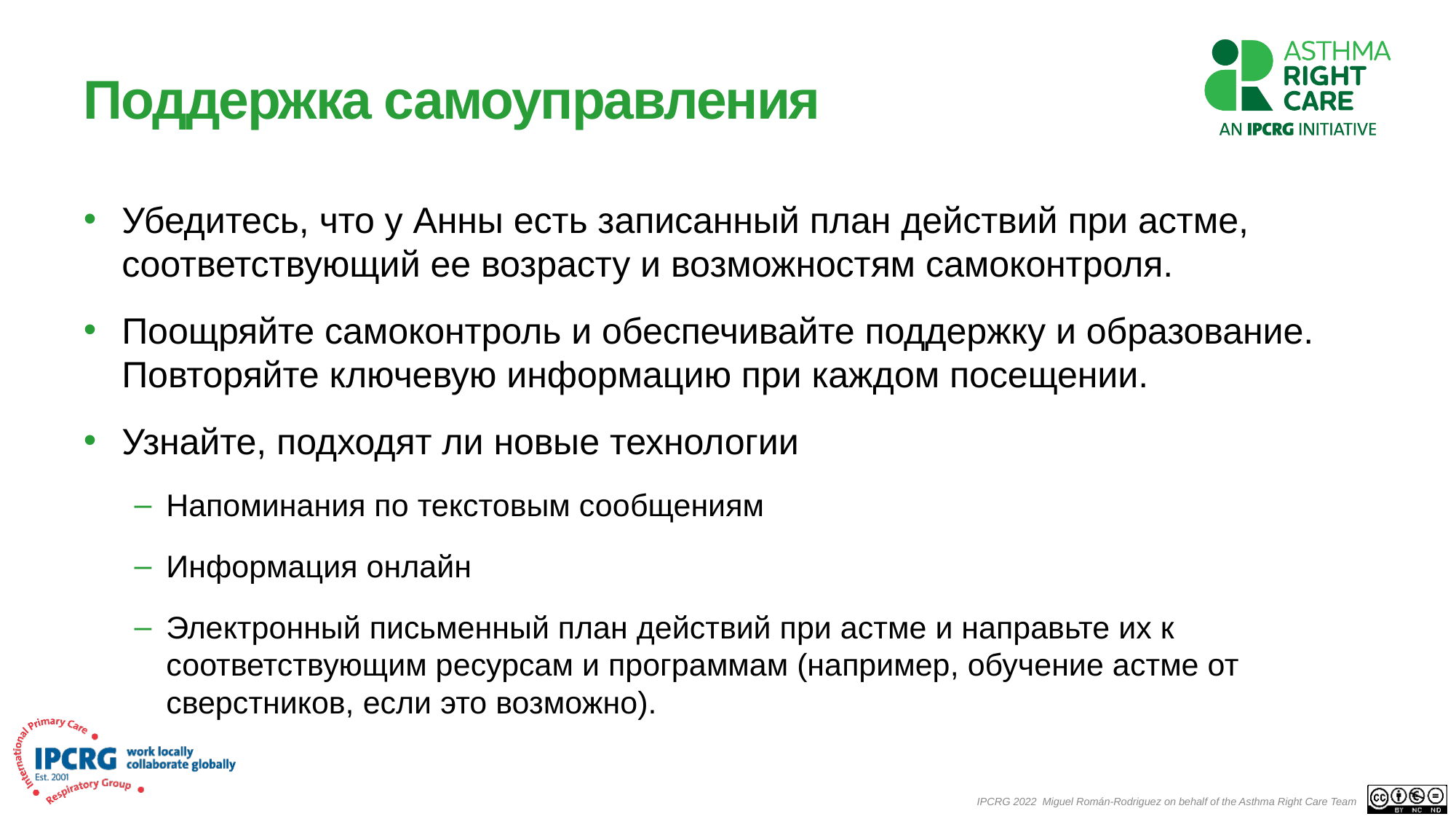

# Поддержка самоуправления
Убедитесь, что у Анны есть записанный план действий при астме, соответствующий ее возрасту и возможностям самоконтроля.
Поощряйте самоконтроль и обеспечивайте поддержку и образование. Повторяйте ключевую информацию при каждом посещении.
Узнайте, подходят ли новые технологии
Напоминания по текстовым сообщениям
Информация онлайн
Электронный письменный план действий при астме и направьте их к соответствующим ресурсам и программам (например, обучение астме от сверстников, если это возможно).